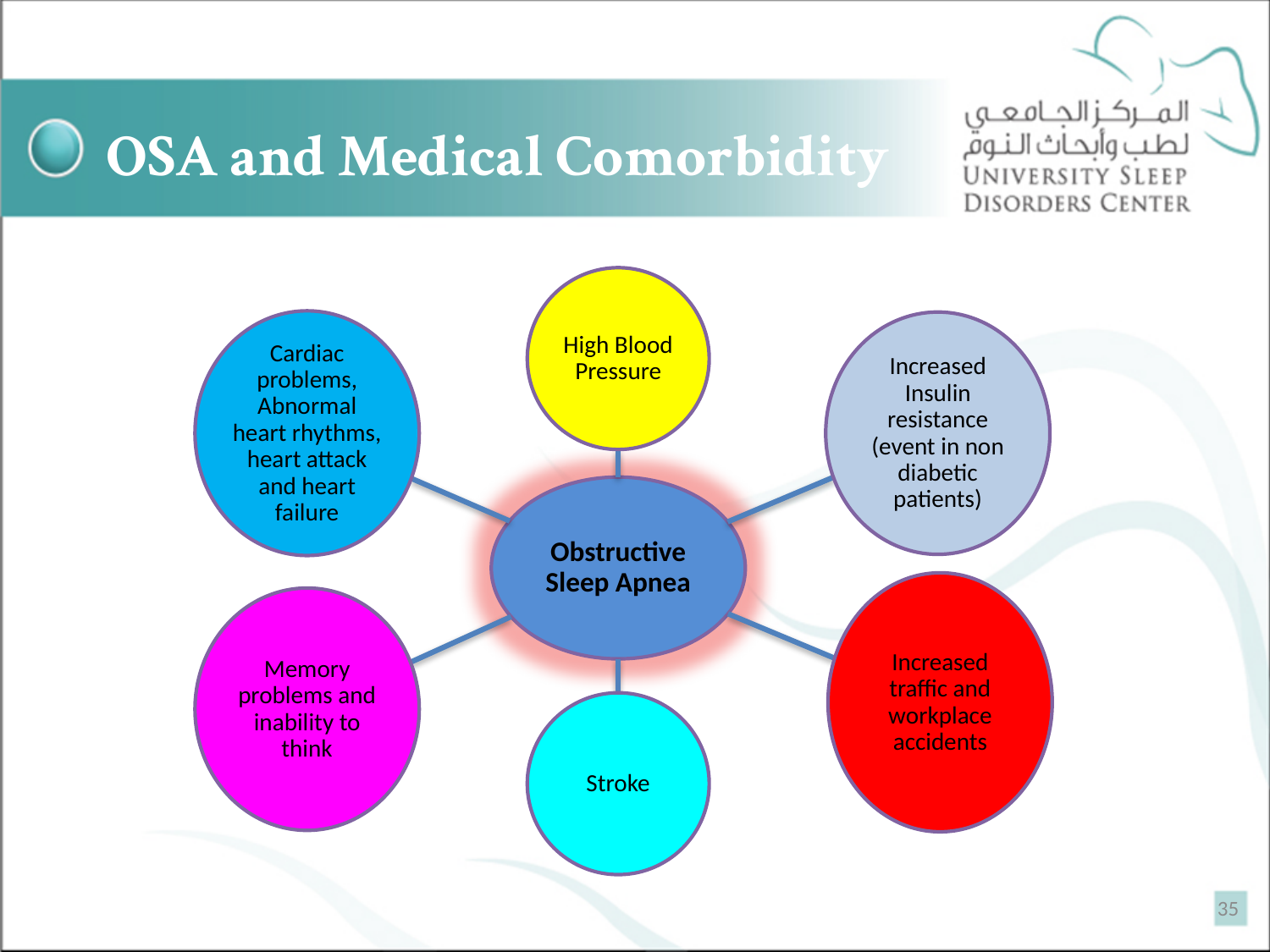

# OSA and Medical Comorbidity
Obstructive Sleep Apnea

High Blood Pressure

Increased Insulin resistance (event in non diabetic patients)

Increased traffic and workplace accidents

Stroke

Memory problems and inability to think

Cardiac problems, Abnormal heart rhythms, heart attack and heart failure
35